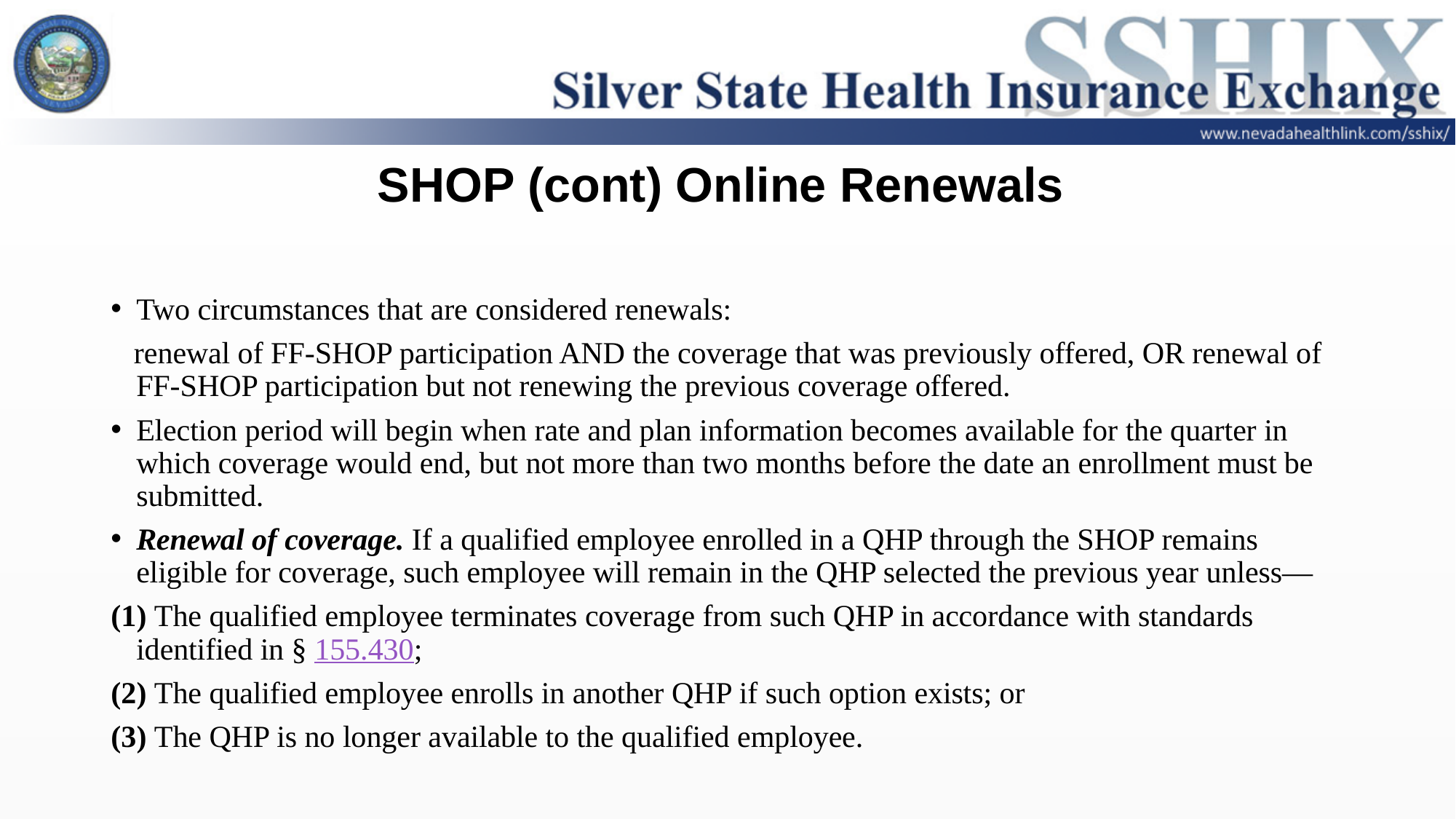

# SHOP (cont) Online Renewals
Two circumstances that are considered renewals:
   renewal of FF-SHOP participation AND the coverage that was previously offered, OR renewal of FF-SHOP participation but not renewing the previous coverage offered.
Election period will begin when rate and plan information becomes available for the quarter in which coverage would end, but not more than two months before the date an enrollment must be submitted.
Renewal of coverage. If a qualified employee enrolled in a QHP through the SHOP remains eligible for coverage, such employee will remain in the QHP selected the previous year unless—
(1) The qualified employee terminates coverage from such QHP in accordance with standards identified in § 155.430;
(2) The qualified employee enrolls in another QHP if such option exists; or
(3) The QHP is no longer available to the qualified employee.